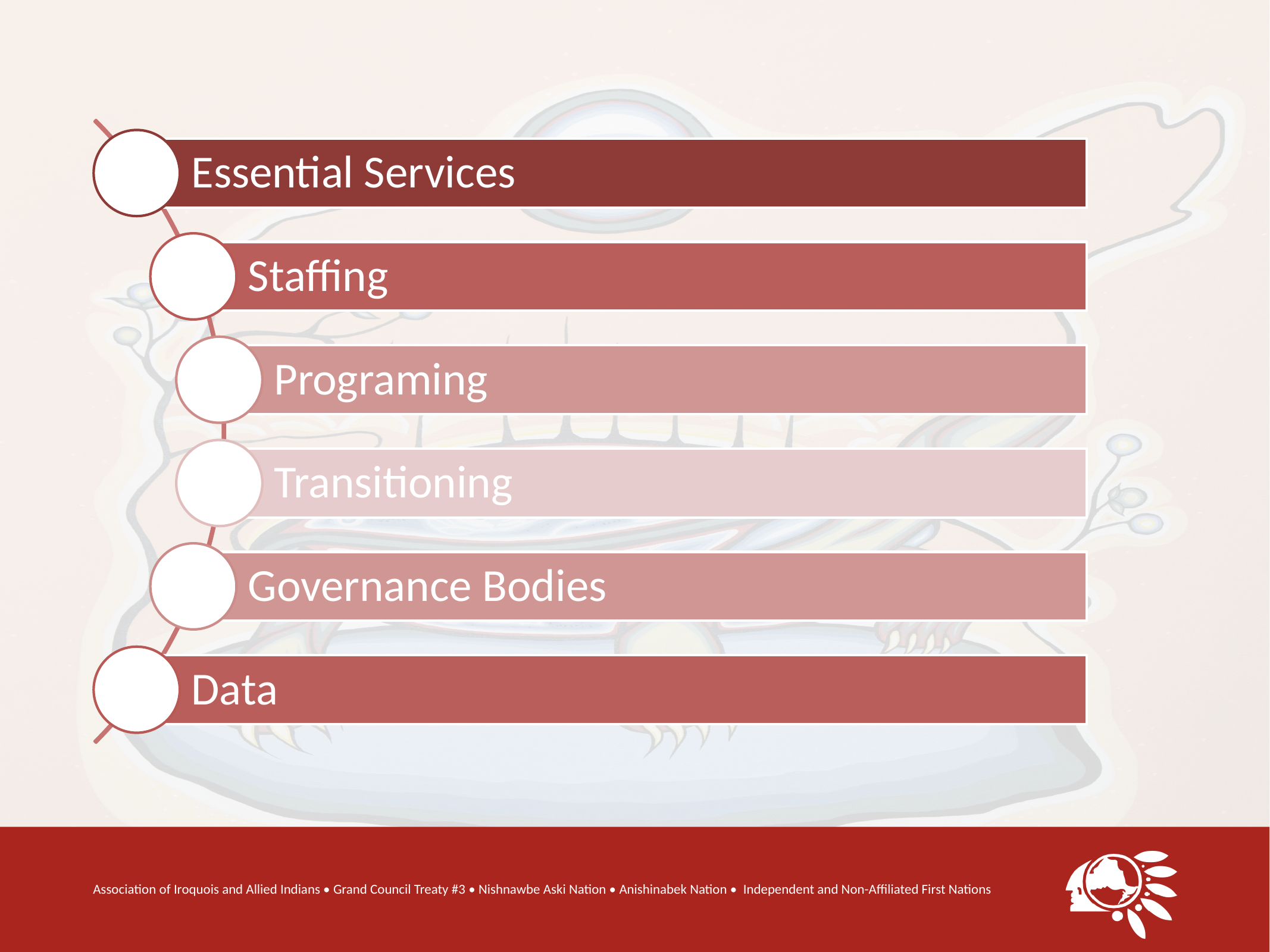

Essential Services
Staffing
Programing
Transitioning
Governance Bodies
Data